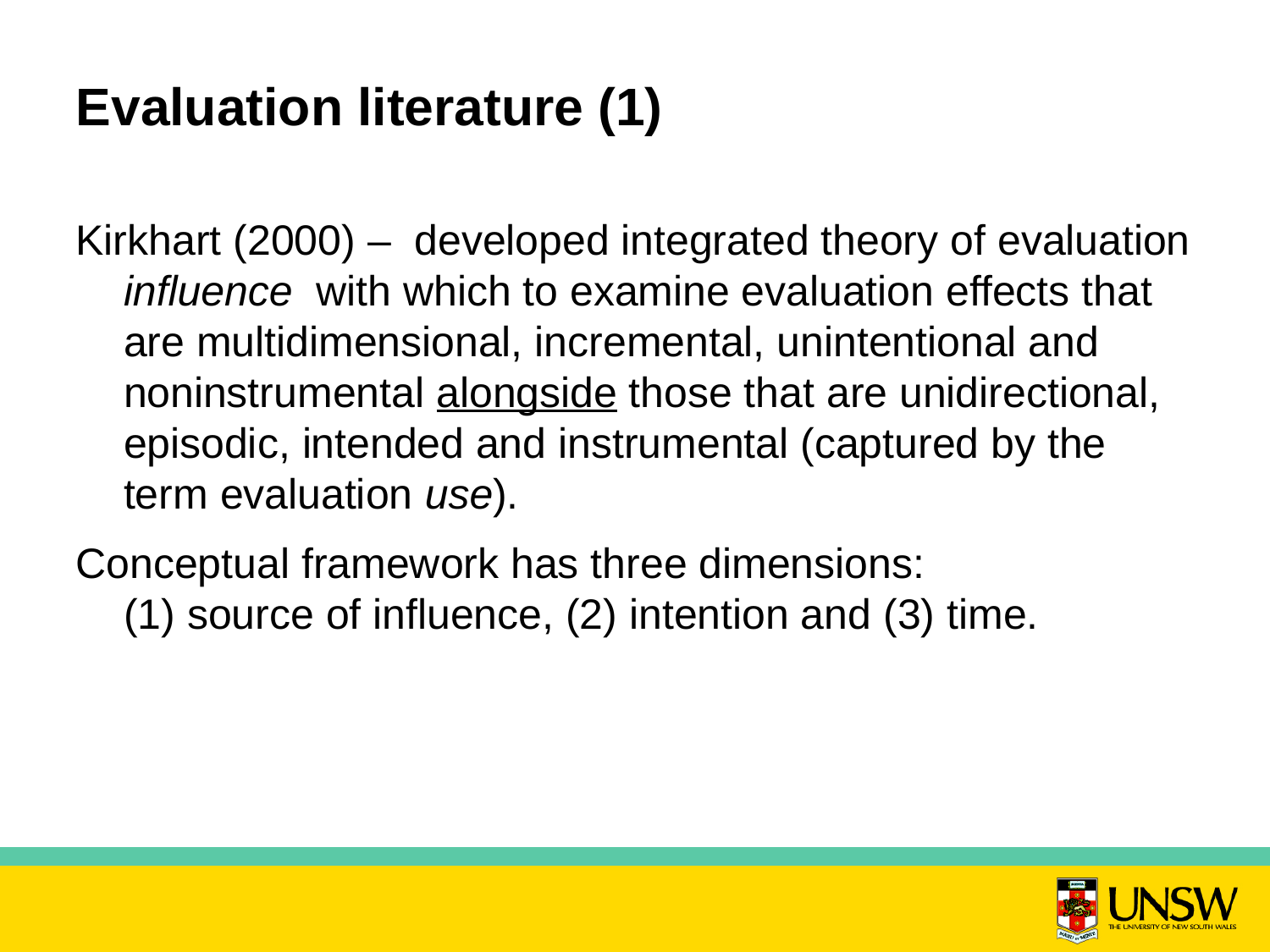

# Evaluation literature (1)
Kirkhart (2000) –  developed integrated theory of evaluation influence  with which to examine evaluation effects that are multidimensional, incremental, unintentional and noninstrumental alongside those that are unidirectional, episodic, intended and instrumental (captured by the term evaluation use).
Conceptual framework has three dimensions:
(1) source of influence, (2) intention and (3) time.